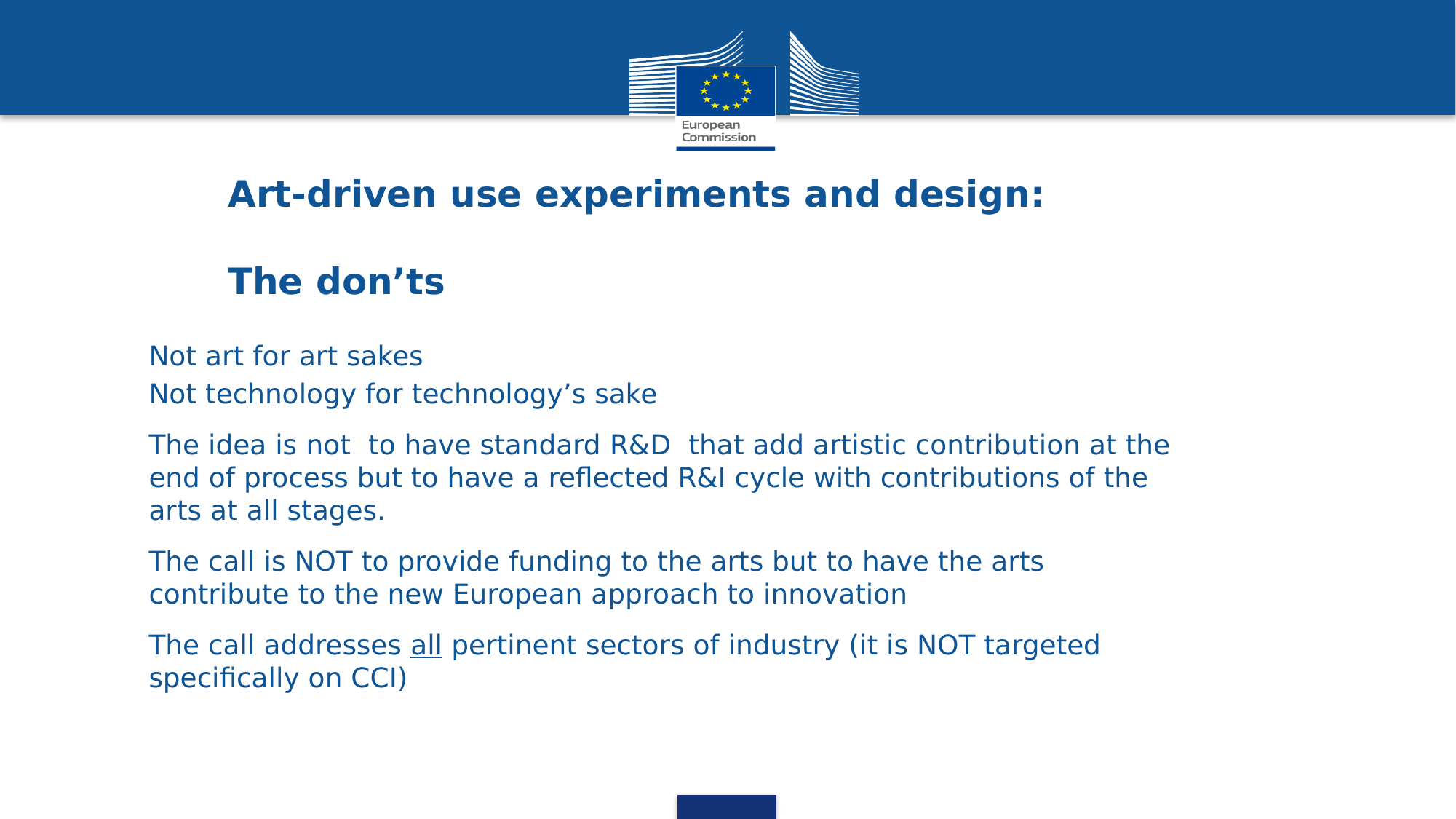

# Art-driven use experiments and design: The don’ts
Not art for art sakes
Not technology for technology’s sake

The idea is not  to have standard R&D  that add artistic contribution at the end of process but to have a reflected R&I cycle with contributions of the arts at all stages.

The call is NOT to provide funding to the arts but to have the arts contribute to the new European approach to innovation

The call addresses all pertinent sectors of industry (it is NOT targeted specifically on CCI)